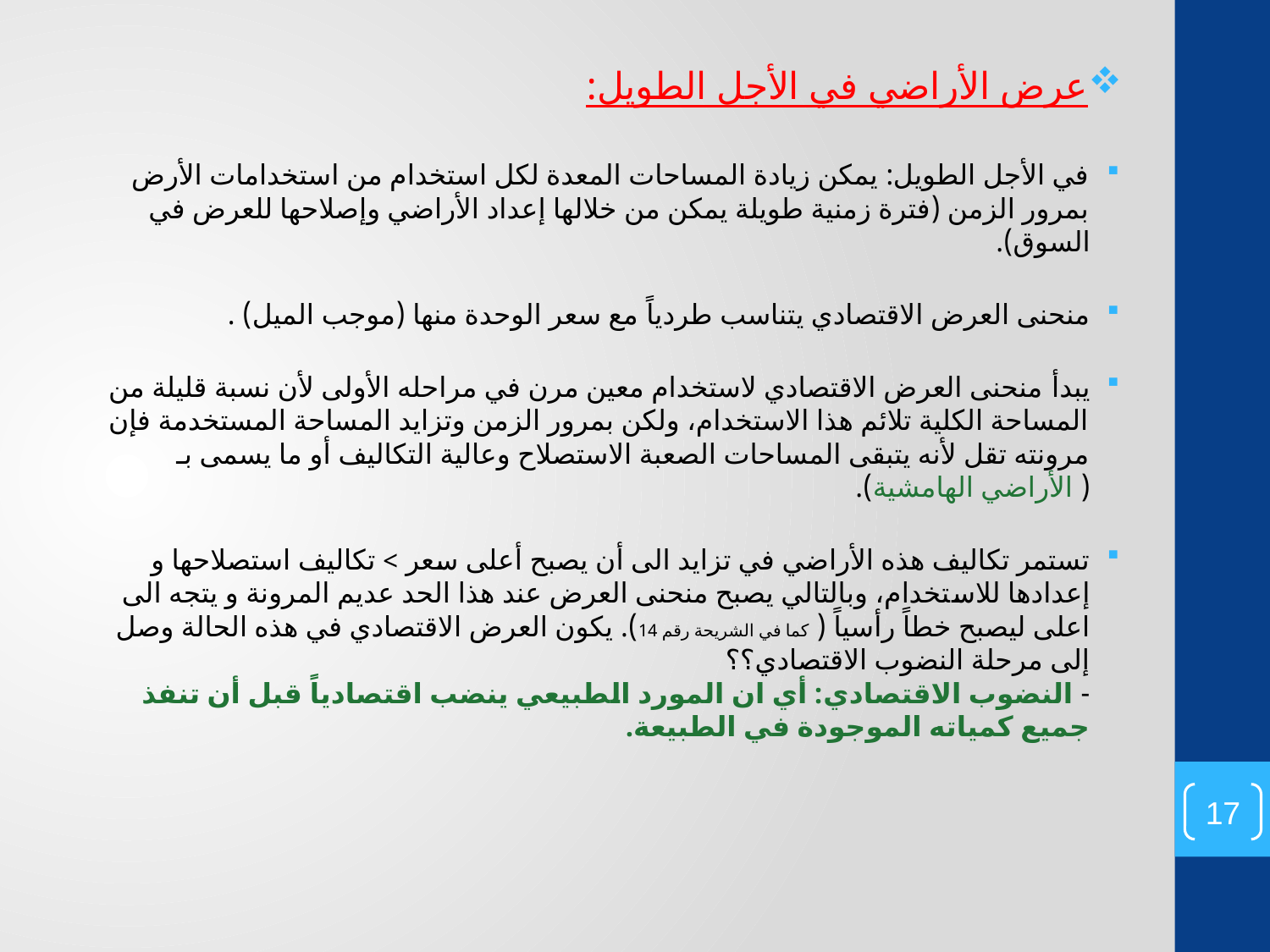

عرض الأراضي في الأجل الطويل:
في الأجل الطويل: يمكن زيادة المساحات المعدة لكل استخدام من استخدامات الأرض بمرور الزمن (فترة زمنية طويلة يمكن من خلالها إعداد الأراضي وإصلاحها للعرض في السوق).
منحنى العرض الاقتصادي يتناسب طردياً مع سعر الوحدة منها (موجب الميل) .
يبدأ منحنى العرض الاقتصادي لاستخدام معين مرن في مراحله الأولى لأن نسبة قليلة من المساحة الكلية تلائم هذا الاستخدام، ولكن بمرور الزمن وتزايد المساحة المستخدمة فإن مرونته تقل لأنه يتبقى المساحات الصعبة الاستصلاح وعالية التكاليف أو ما يسمى بـ ( الأراضي الهامشية).
تستمر تكاليف هذه الأراضي في تزايد الى أن يصبح أعلى سعر > تكاليف استصلاحها و إعدادها للاستخدام، وبالتالي يصبح منحنى العرض عند هذا الحد عديم المرونة و يتجه الى اعلى ليصبح خطاً رأسياً ( كما في الشريحة رقم 14). يكون العرض الاقتصادي في هذه الحالة وصل إلى مرحلة النضوب الاقتصادي؟؟
- النضوب الاقتصادي: أي ان المورد الطبيعي ينضب اقتصادياً قبل أن تنفذ جميع كمياته الموجودة في الطبيعة.
17